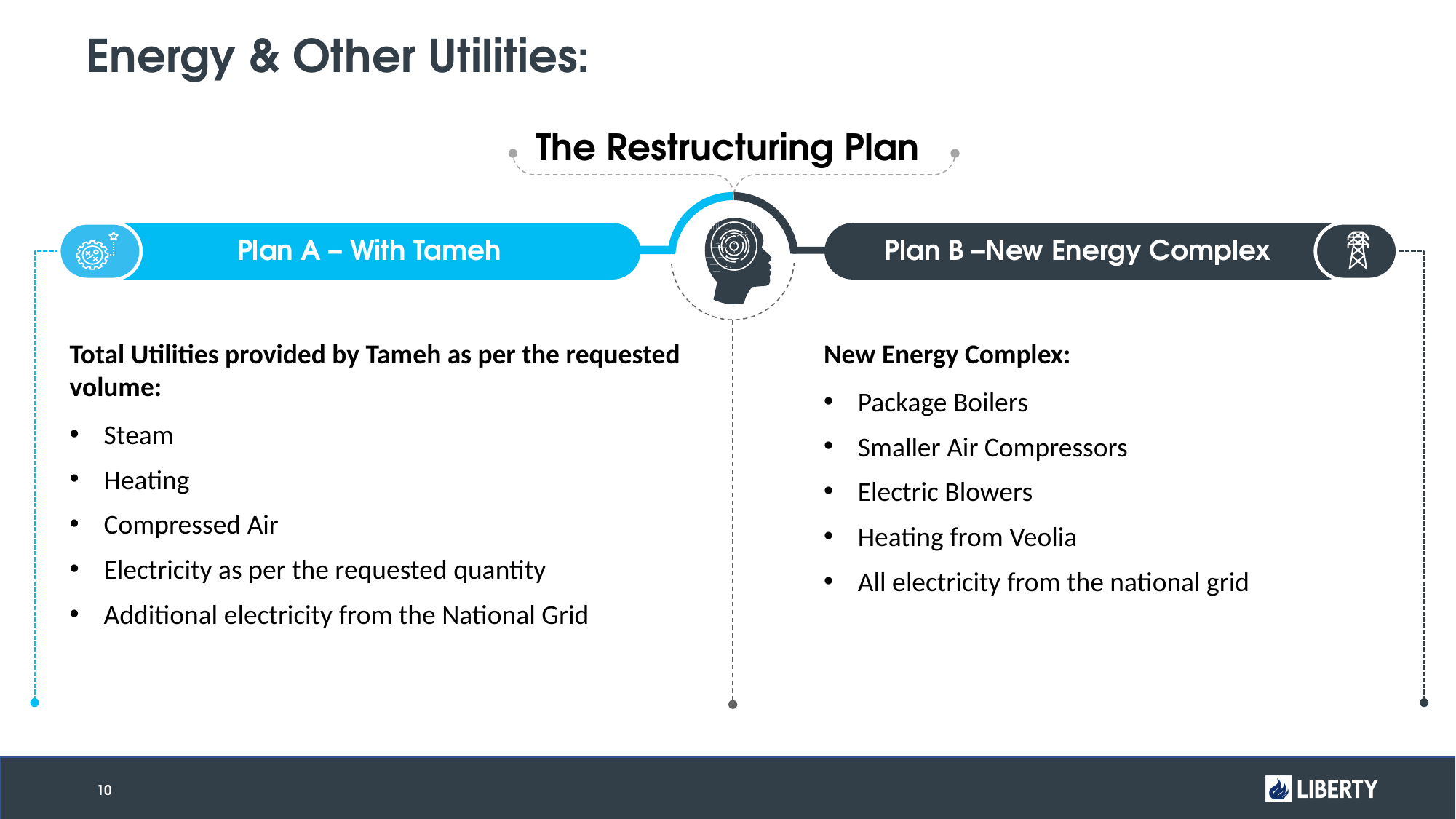

Energy & Other Utilities:
The Restructuring Plan

Plan A – With Tameh
Plan B –New Energy Complex

Total Utilities provided by Tameh as per the requested volume:
Steam
Heating
Compressed Air
Electricity as per the requested quantity
Additional electricity from the National Grid
New Energy Complex:
Package Boilers
Smaller Air Compressors
Electric Blowers
Heating from Veolia
All electricity from the national grid